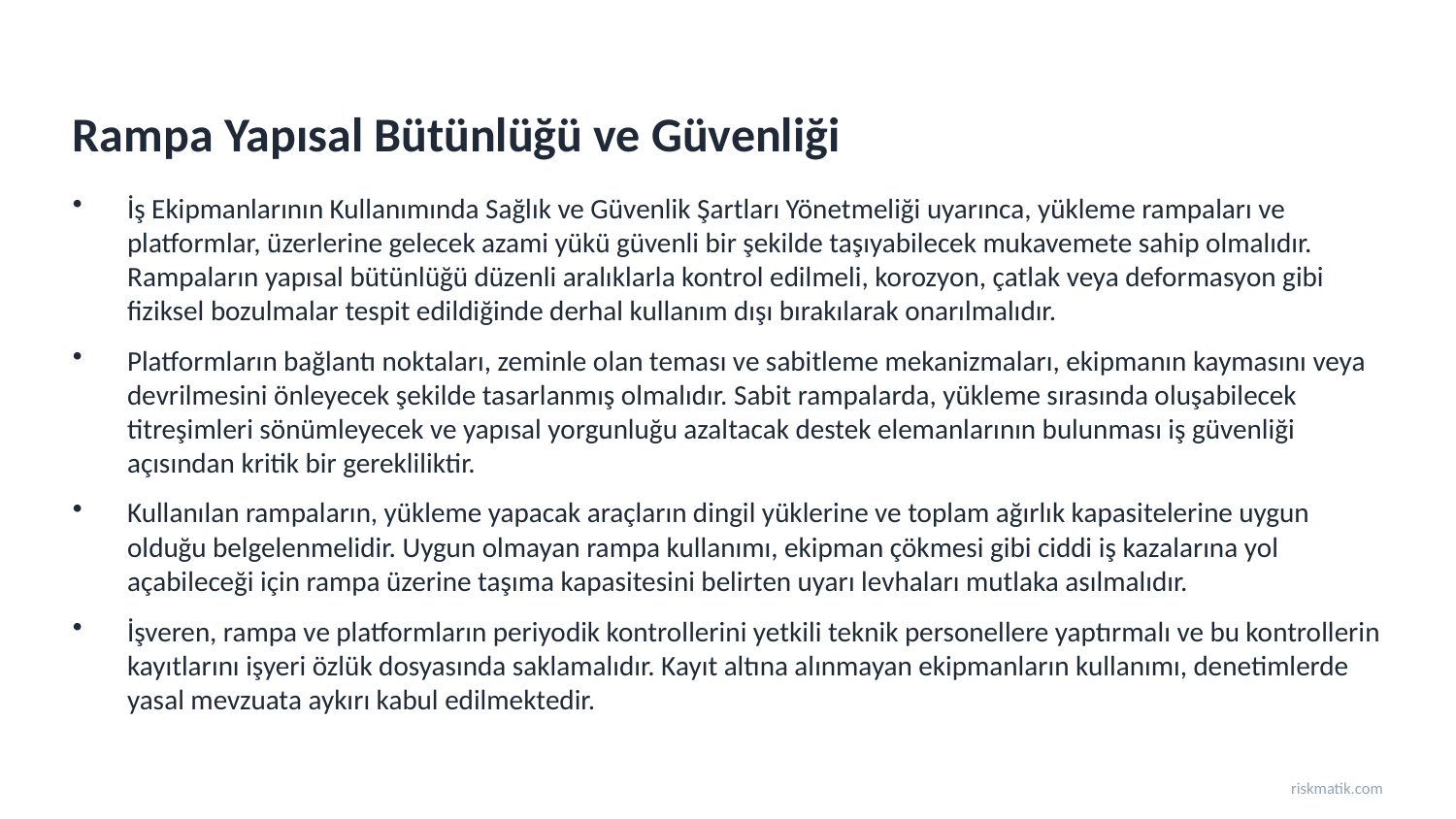

Rampa Yapısal Bütünlüğü ve Güvenliği
İş Ekipmanlarının Kullanımında Sağlık ve Güvenlik Şartları Yönetmeliği uyarınca, yükleme rampaları ve platformlar, üzerlerine gelecek azami yükü güvenli bir şekilde taşıyabilecek mukavemete sahip olmalıdır. Rampaların yapısal bütünlüğü düzenli aralıklarla kontrol edilmeli, korozyon, çatlak veya deformasyon gibi fiziksel bozulmalar tespit edildiğinde derhal kullanım dışı bırakılarak onarılmalıdır.
Platformların bağlantı noktaları, zeminle olan teması ve sabitleme mekanizmaları, ekipmanın kaymasını veya devrilmesini önleyecek şekilde tasarlanmış olmalıdır. Sabit rampalarda, yükleme sırasında oluşabilecek titreşimleri sönümleyecek ve yapısal yorgunluğu azaltacak destek elemanlarının bulunması iş güvenliği açısından kritik bir gerekliliktir.
Kullanılan rampaların, yükleme yapacak araçların dingil yüklerine ve toplam ağırlık kapasitelerine uygun olduğu belgelenmelidir. Uygun olmayan rampa kullanımı, ekipman çökmesi gibi ciddi iş kazalarına yol açabileceği için rampa üzerine taşıma kapasitesini belirten uyarı levhaları mutlaka asılmalıdır.
İşveren, rampa ve platformların periyodik kontrollerini yetkili teknik personellere yaptırmalı ve bu kontrollerin kayıtlarını işyeri özlük dosyasında saklamalıdır. Kayıt altına alınmayan ekipmanların kullanımı, denetimlerde yasal mevzuata aykırı kabul edilmektedir.
riskmatik.com